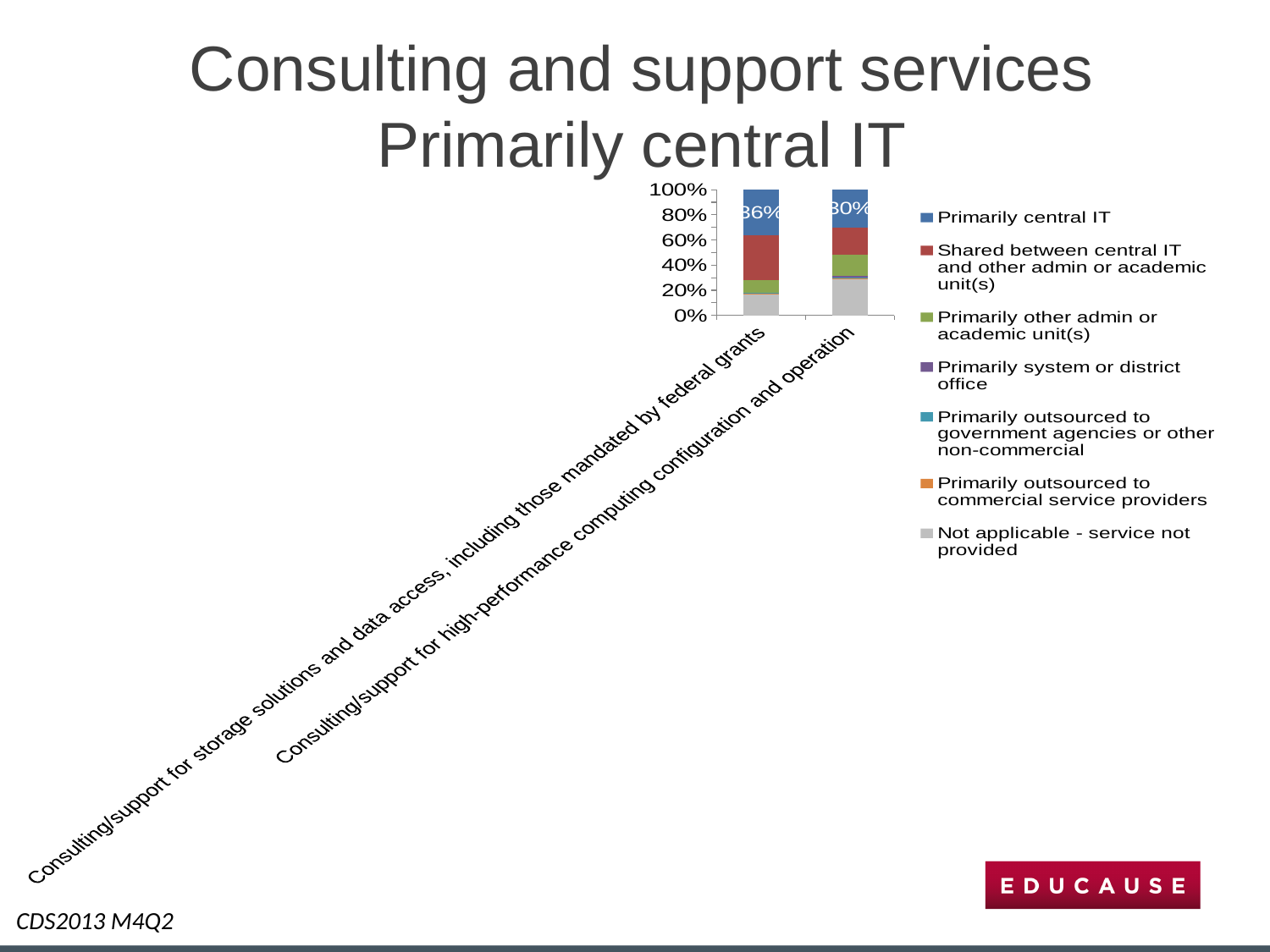

# Consulting and support services Primarily central IT

### Chart

| Category | Not applicable - service not provided | Primarily outsourced to commercial service providers | Primarily outsourced to government agencies or other non-commercial | Primarily system or district office | Primarily other admin or academic unit(s) | Shared between central IT and other admin or academic unit(s) | Primarily central IT |
|---|---|---|---|---|---|---|---|
| Consulting/support for storage solutions and data access, including those mandated by federal grants | 0.167701863354037 | 0.0031055900621118 | 0.0062111801242236 | 0.0 | 0.102484472049689 | 0.357142857142857 | 0.363354037267081 |
| Consulting/support for high-performance computing configuration and operation | 0.288819875776398 | 0.0031055900621118 | 0.0124223602484472 | 0.0124223602484472 | 0.164596273291926 | 0.217391304347826 | 0.301242236024845 |
CDS2013 M4Q2